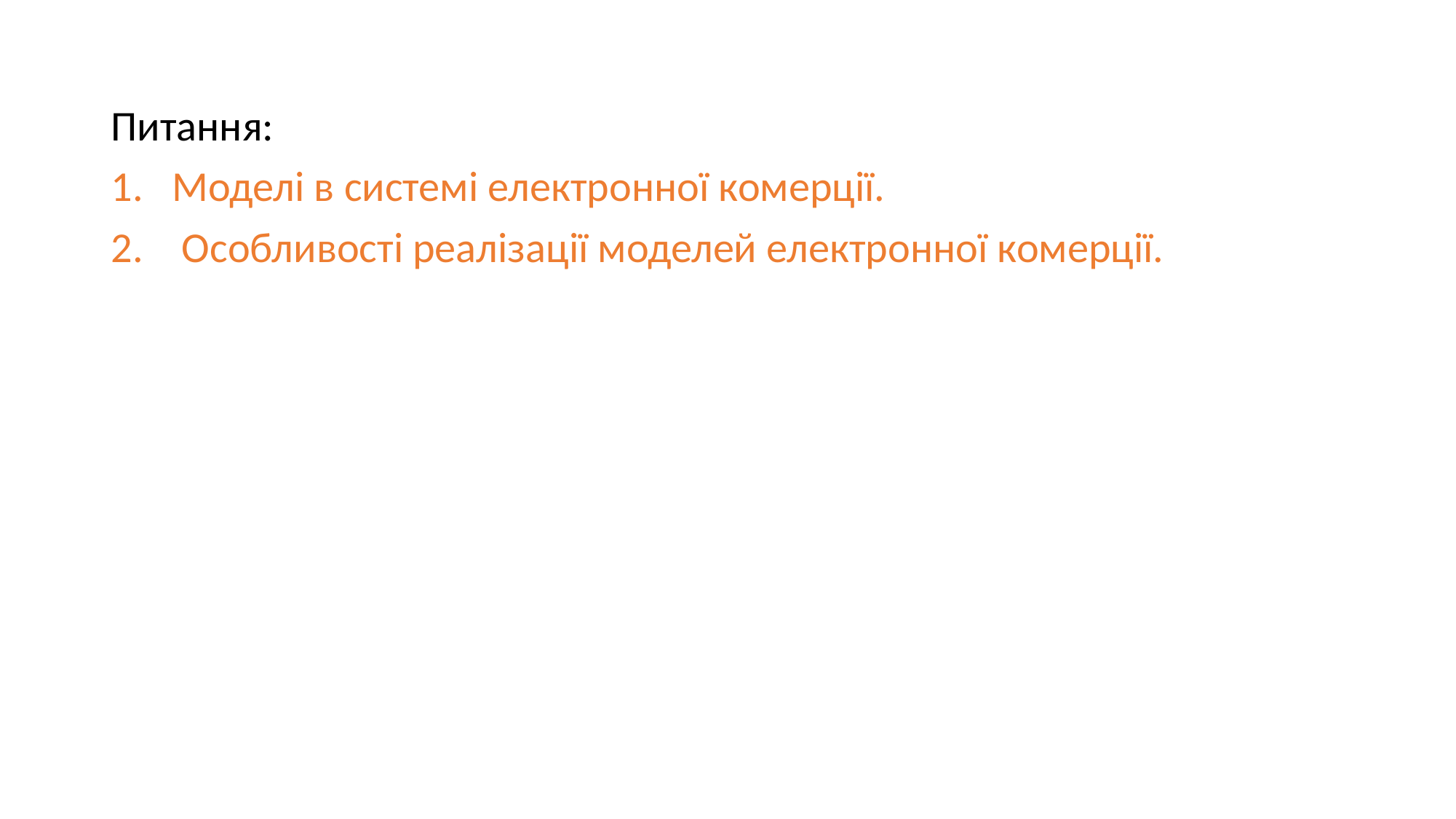

Питання:
Моделі в системі електронної комерції.
 Особливості реалізації моделей електронної комерції.